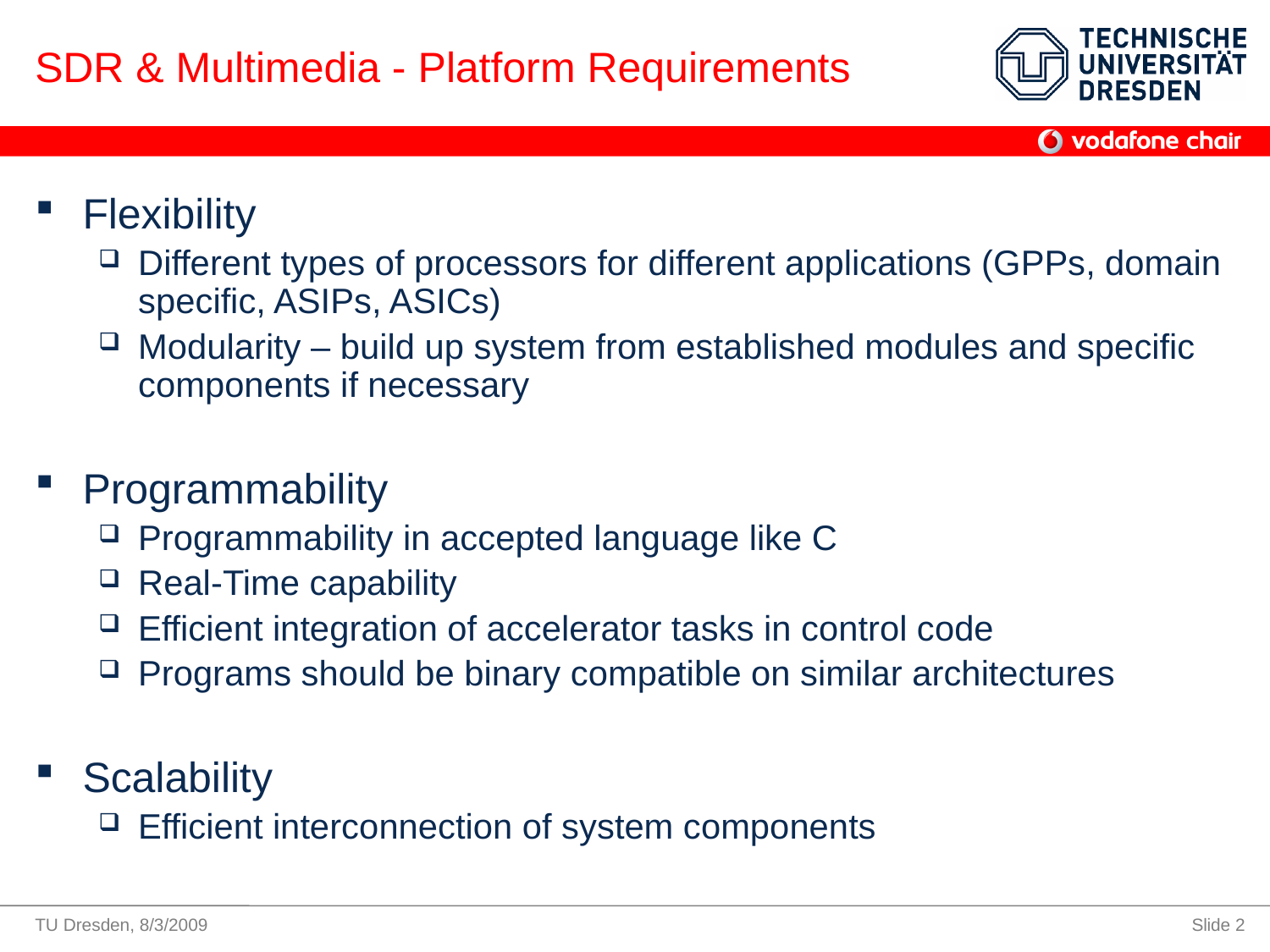

# SDR & Multimedia - Platform Requirements
Flexibility
Different types of processors for different applications (GPPs, domain specific, ASIPs, ASICs)
Modularity – build up system from established modules and specific components if necessary

Programmability
Programmability in accepted language like C
Real-Time capability
Efficient integration of accelerator tasks in control code
Programs should be binary compatible on similar architectures

Scalability
Efficient interconnection of system components

TU Dresden, 8/3/2009
Slide 2